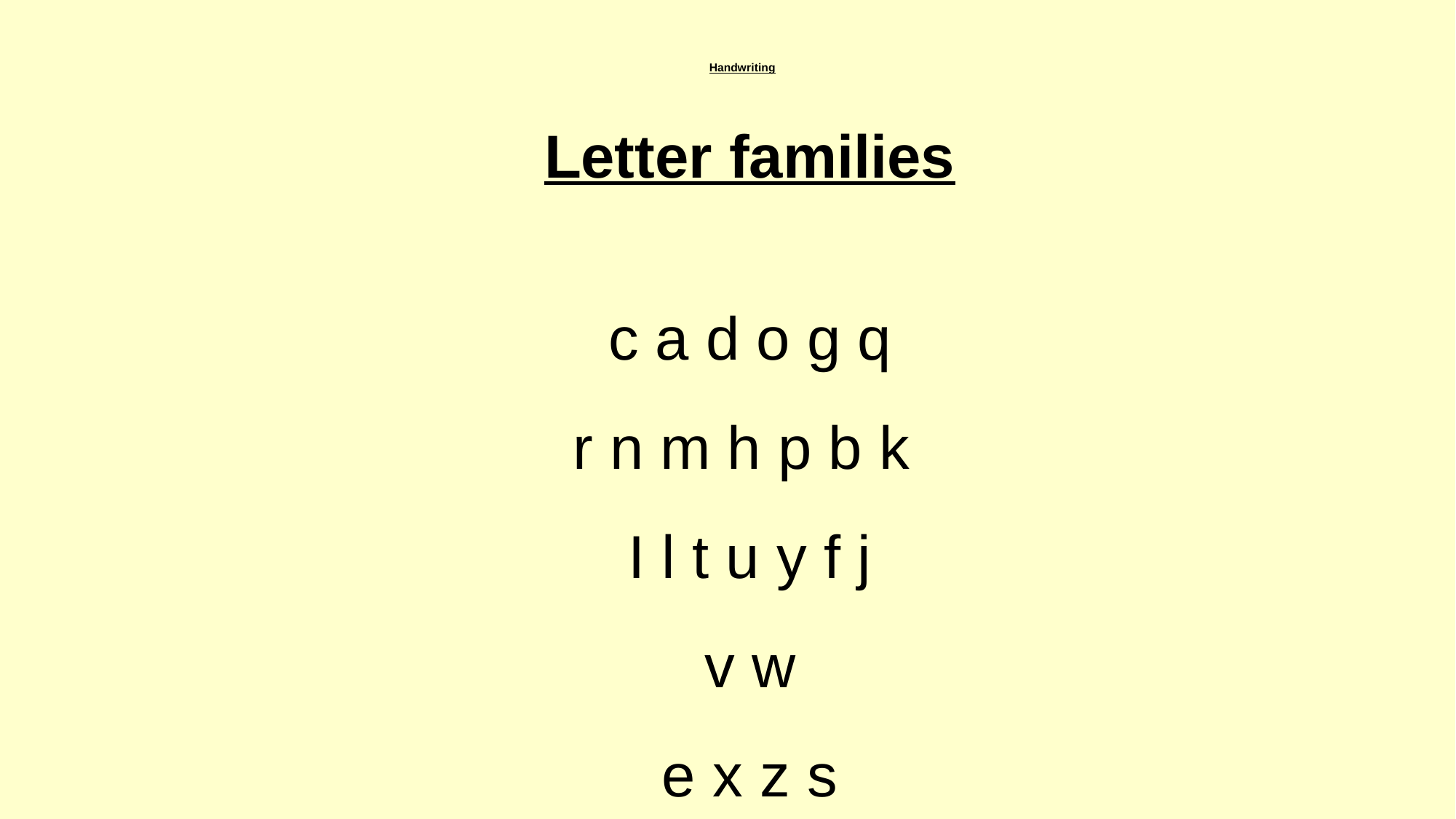

# Handwriting
Letter families

c a d o g q
r n m h p b k
I l t u y f j
v w
e x z s